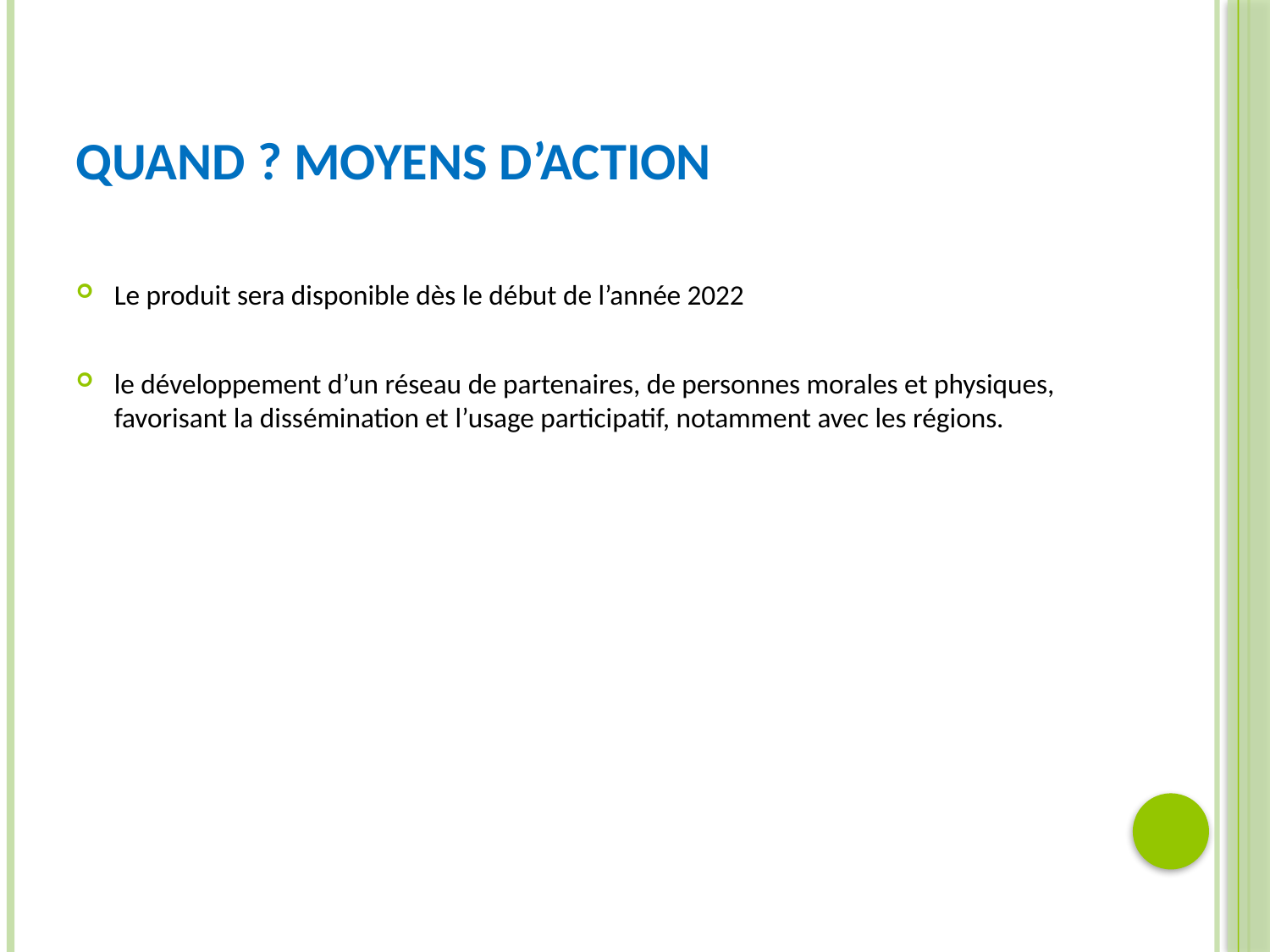

# Quand ? Moyens d’action

Le produit sera disponible dès le début de l’année 2022

le développement d’un réseau de partenaires, de personnes morales et physiques, favorisant la dissémination et l’usage participatif, notamment avec les régions.